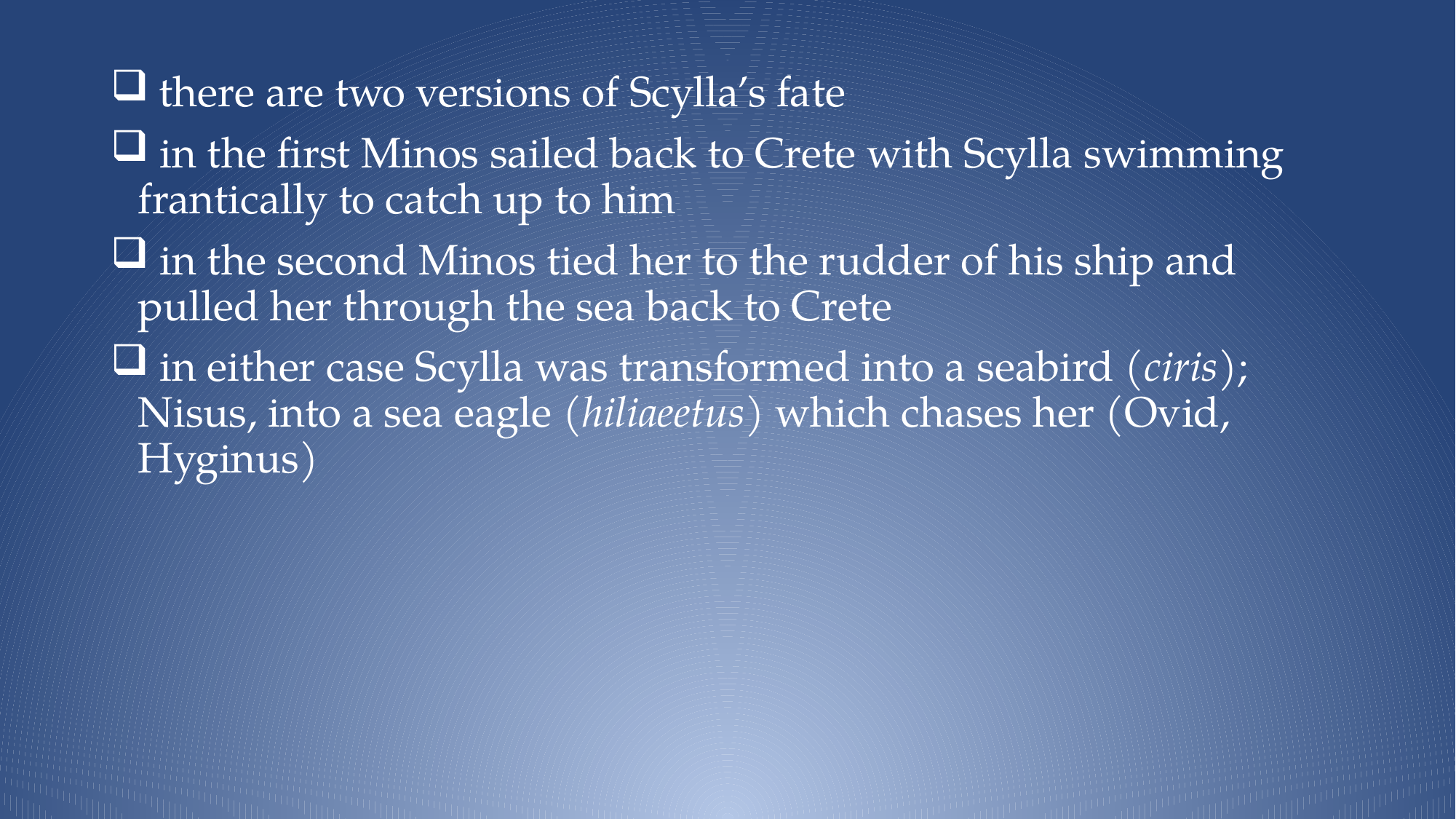

there are two versions of Scylla’s fate
 in the first Minos sailed back to Crete with Scylla swimming frantically to catch up to him
 in the second Minos tied her to the rudder of his ship and pulled her through the sea back to Crete
 in either case Scylla was transformed into a seabird (ciris); Nisus, into a sea eagle (hiliaeetus) which chases her (Ovid, Hyginus)